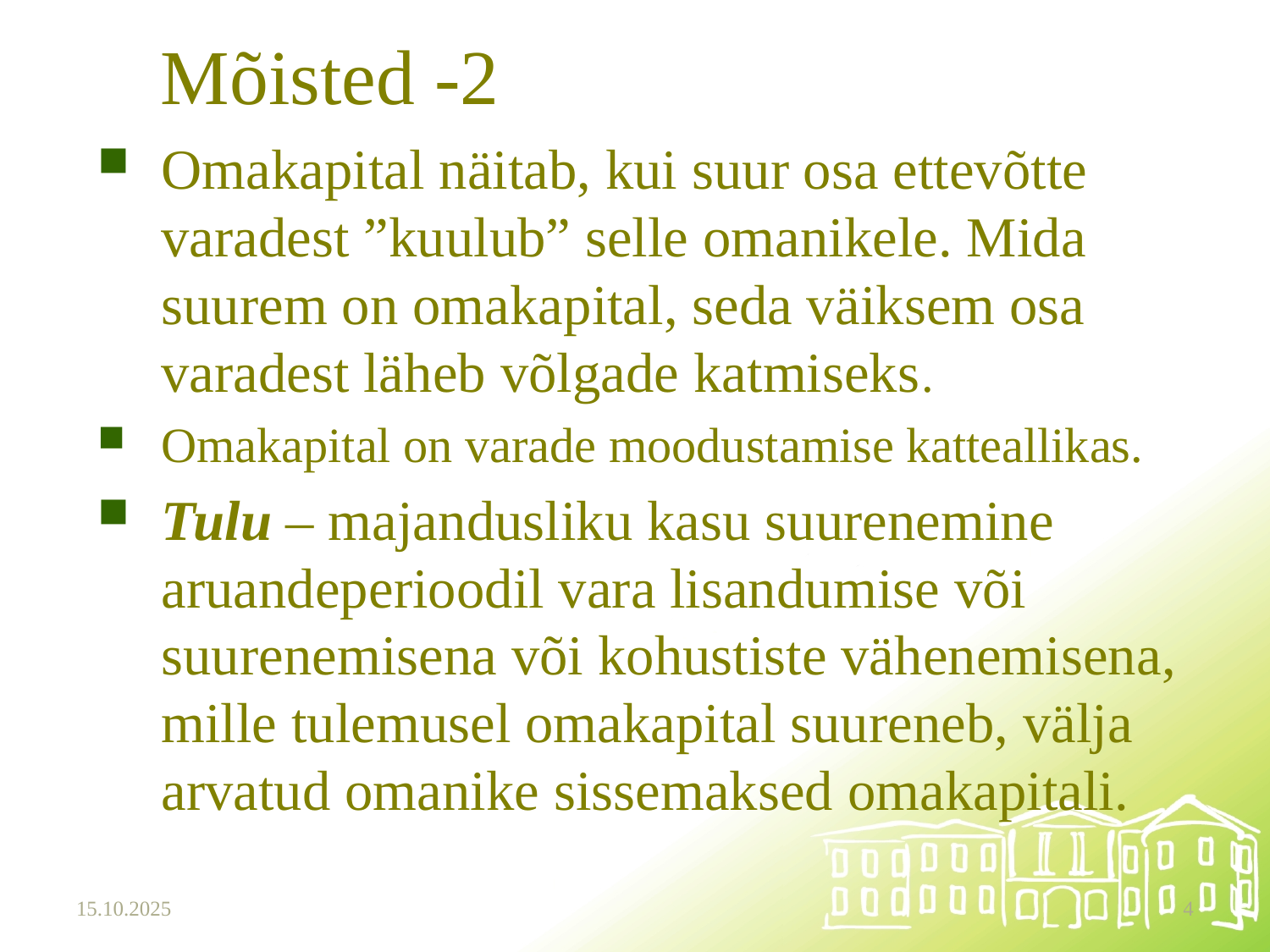

# Mõisted -2
Omakapital näitab, kui suur osa ettevõtte varadest ”kuulub” selle omanikele. Mida suurem on omakapital, seda väiksem osa varadest läheb võlgade katmiseks.
Omakapital on varade moodustamise katteallikas.
Tulu – majandusliku kasu suurenemine aruandeperioodil vara lisandumise või suurenemisena või kohustiste vähenemisena, mille tulemusel omakapital suureneb, välja arvatud omanike sissemaksed omakapitali.

15.10.2025

4